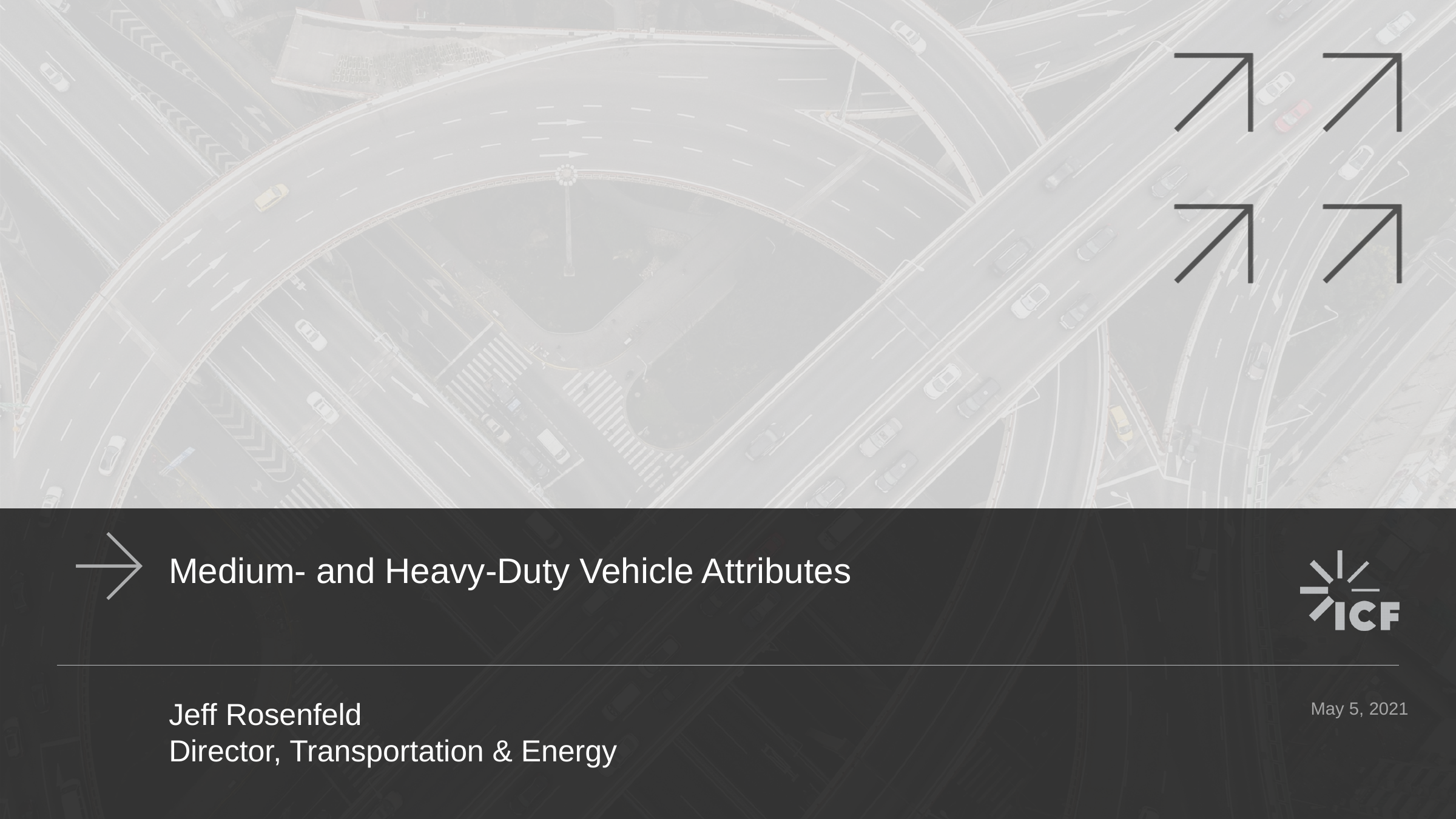

Medium- and Heavy-Duty Vehicle Attributes
Jeff Rosenfeld
Director, Transportation & Energy
May 5, 2021